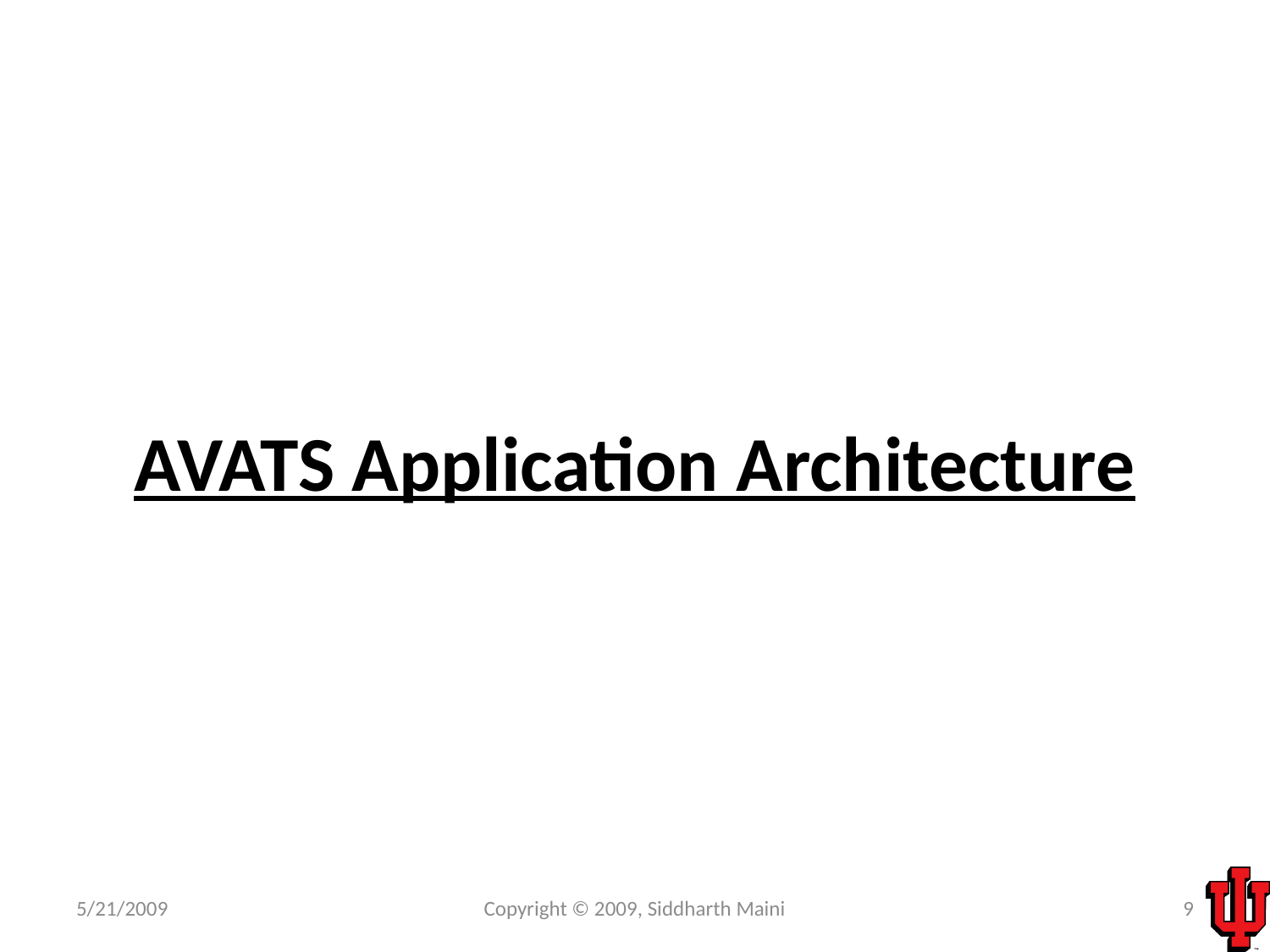

# AVATS Application Architecture
5/21/2009
Copyright © 2009, Siddharth Maini
9